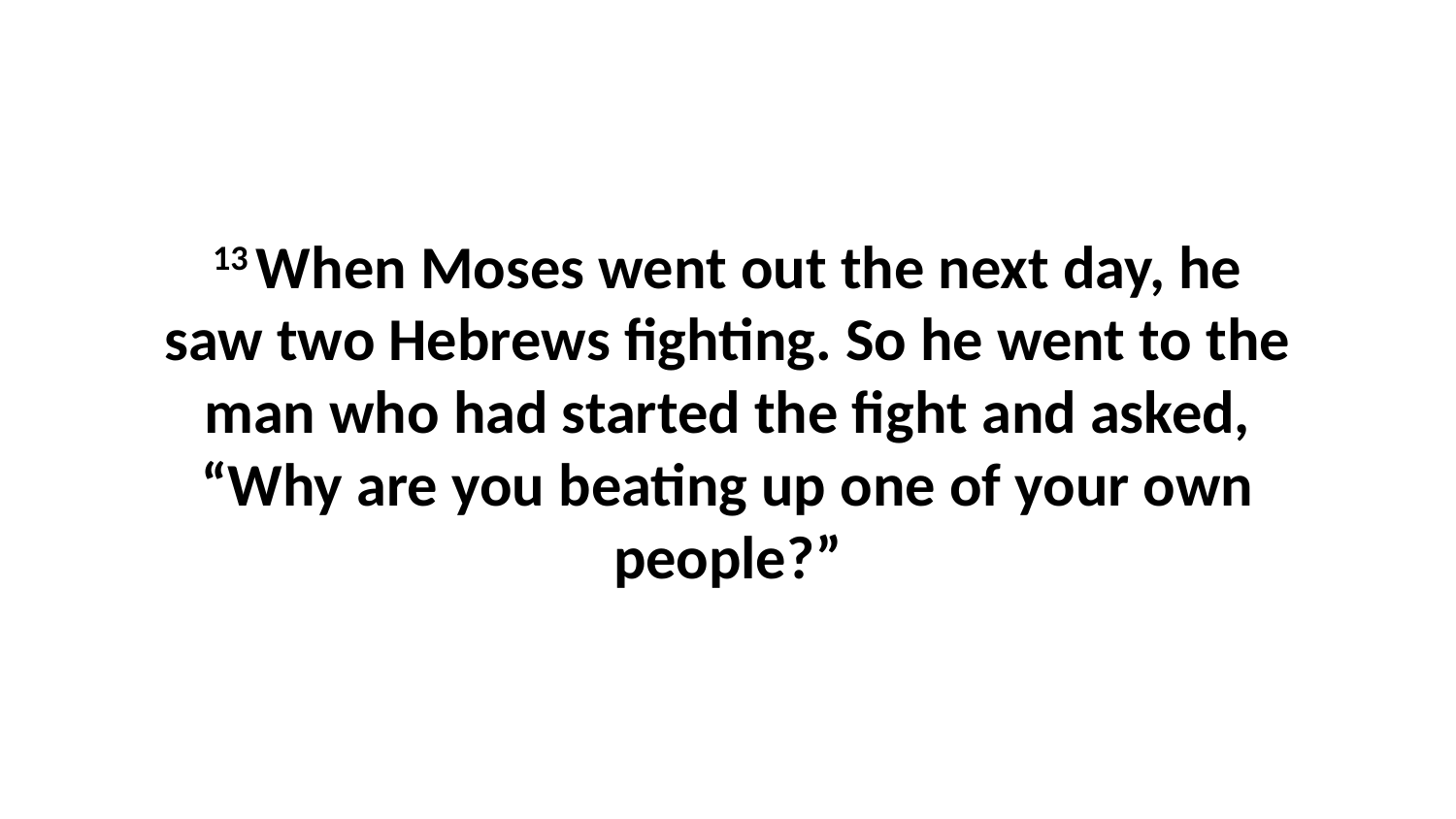

13 When Moses went out the next day, he saw two Hebrews fighting. So he went to the man who had started the fight and asked, “Why are you beating up one of your own people?”